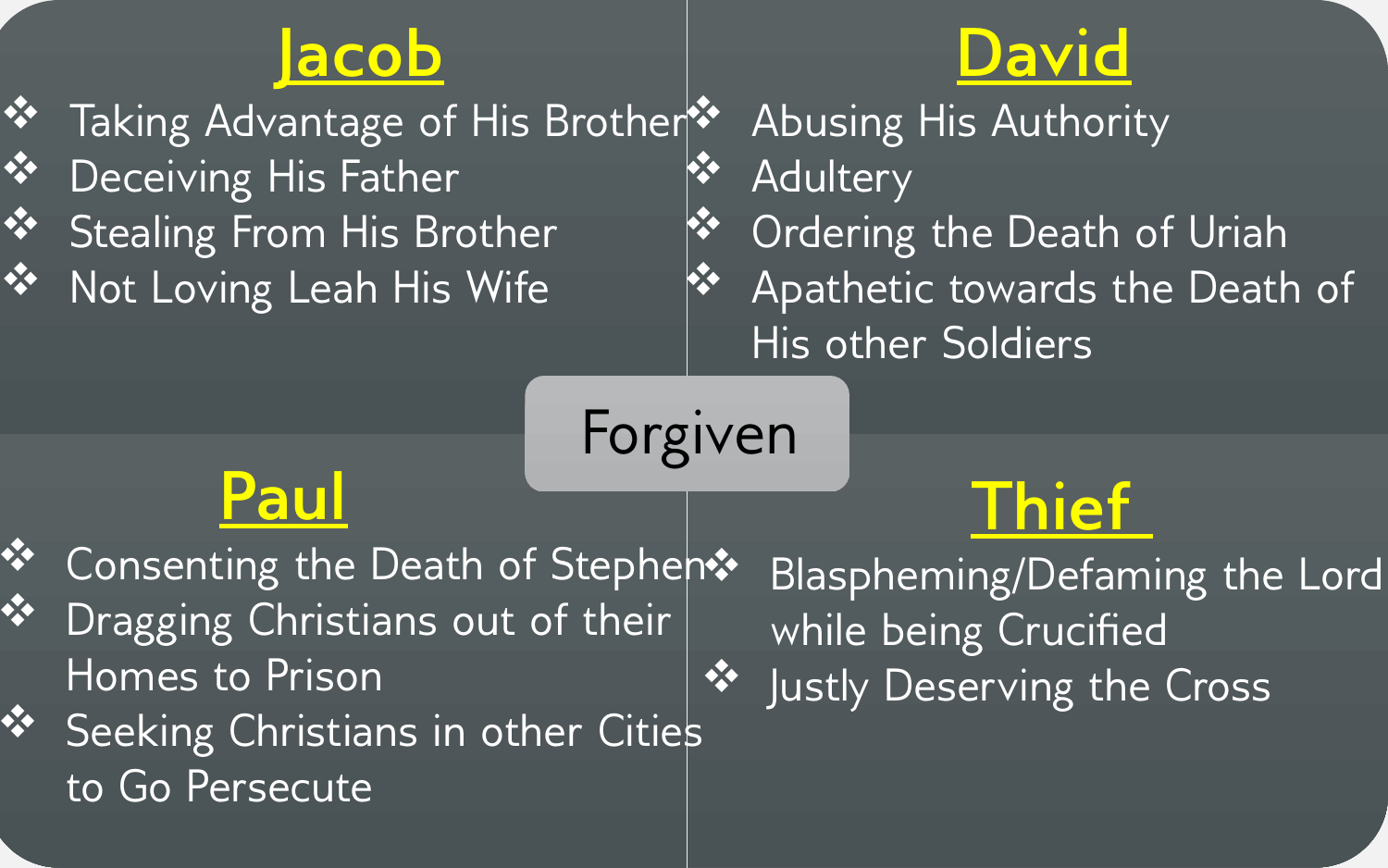

Forgiven
Jacob
Taking Advantage of His Brother
Deceiving His Father
Stealing From His Brother
Not Loving Leah His Wife

David
Abusing His Authority
Adultery
Ordering the Death of Uriah
Apathetic towards the Death of His other Soldiers

Paul
Consenting the Death of Stephen
Dragging Christians out of their Homes to Prison
Seeking Christians in other Cities to Go Persecute
Thief
Blaspheming/Defaming the Lord while being Crucified
Justly Deserving the Cross